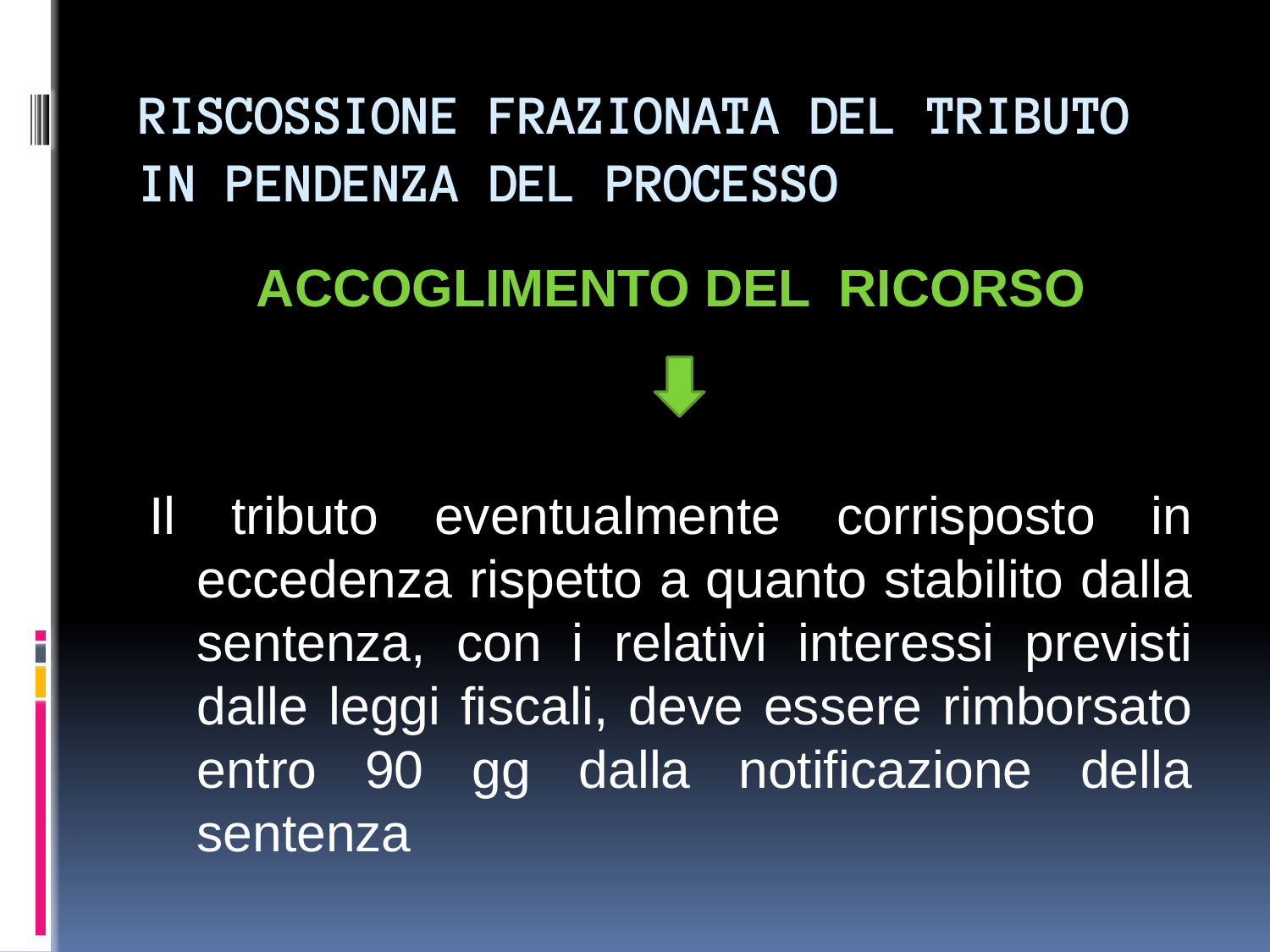

# RISCOSSIONE FRAZIONATA DEL TRIBUTO IN PENDENZA DEL PROCESSO
ACCOGLIMENTO DEL  RICORSO

Il tributo eventualmente corrisposto in eccedenza rispetto a quanto stabilito dalla sentenza, con i relativi interessi previsti dalle leggi fiscali, deve essere rimborsato entro 90 gg dalla notificazione della sentenza